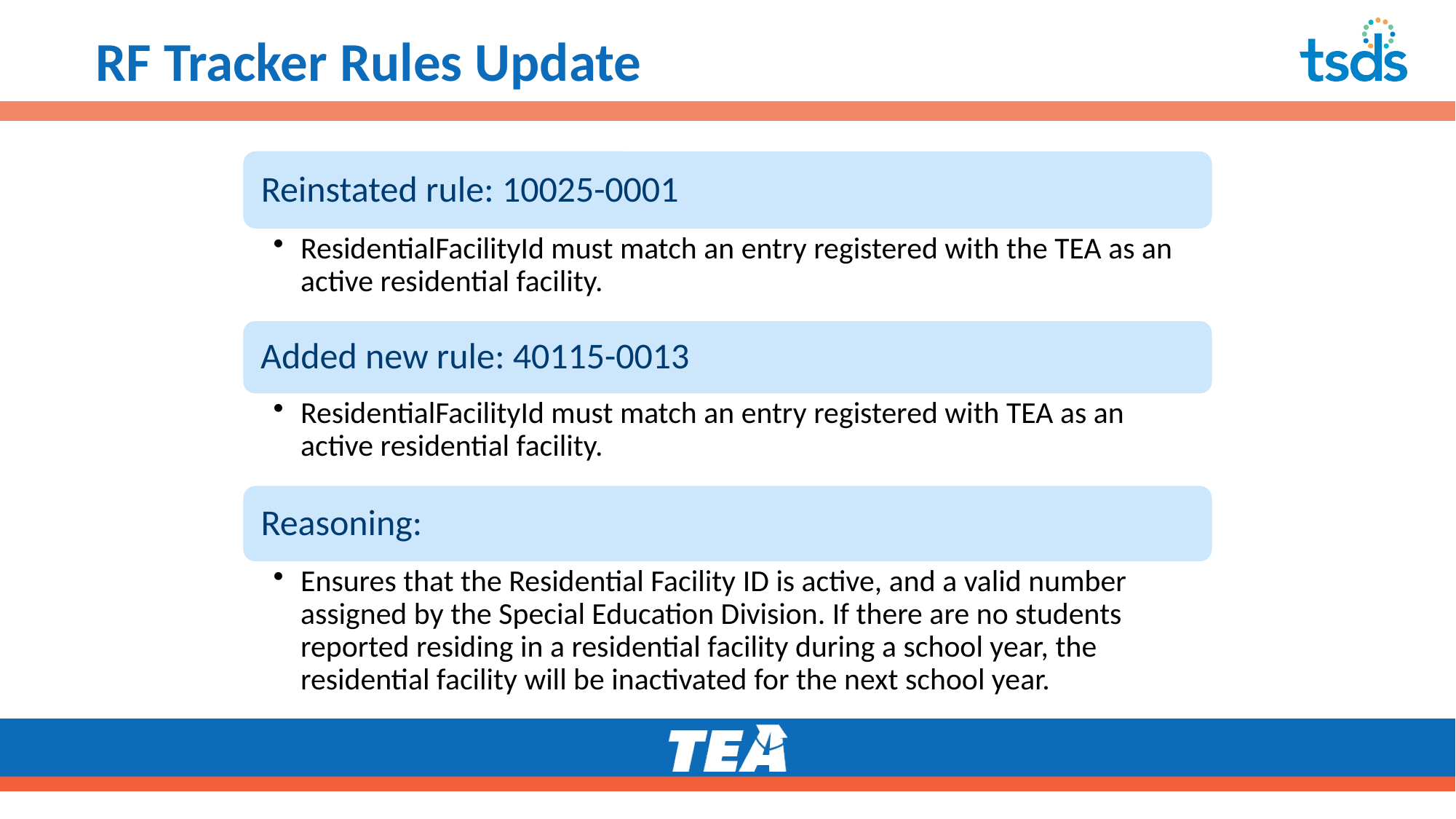

# RF Tracker Rules Update 2

Reinstated rule: 10025-0001
ResidentialFacilityId must match an entry registered with the TEA as an active residential facility.
Added new rule: 40115-0013
ResidentialFacilityId must match an entry registered with TEA as an active residential facility.
Reasoning:
Ensures that the Residential Facility ID is active, and a valid number assigned by the Special Education Division. If there are no students reported residing in a residential facility during a school year, the residential facility will be inactivated for the next school year.